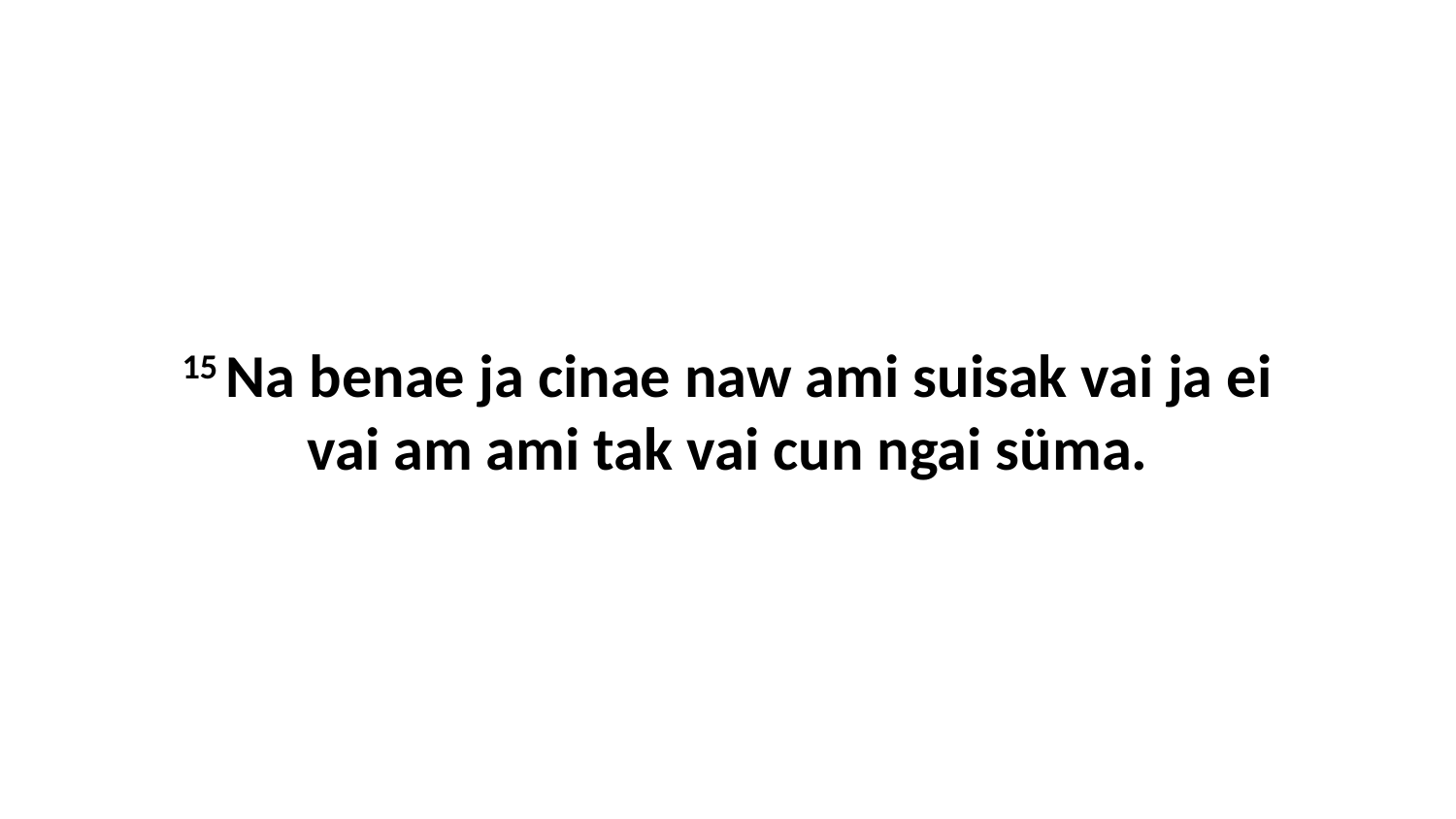

15 Na benae ja cinae naw ami suisak vai ja ei vai am ami tak vai cun ngai süma.